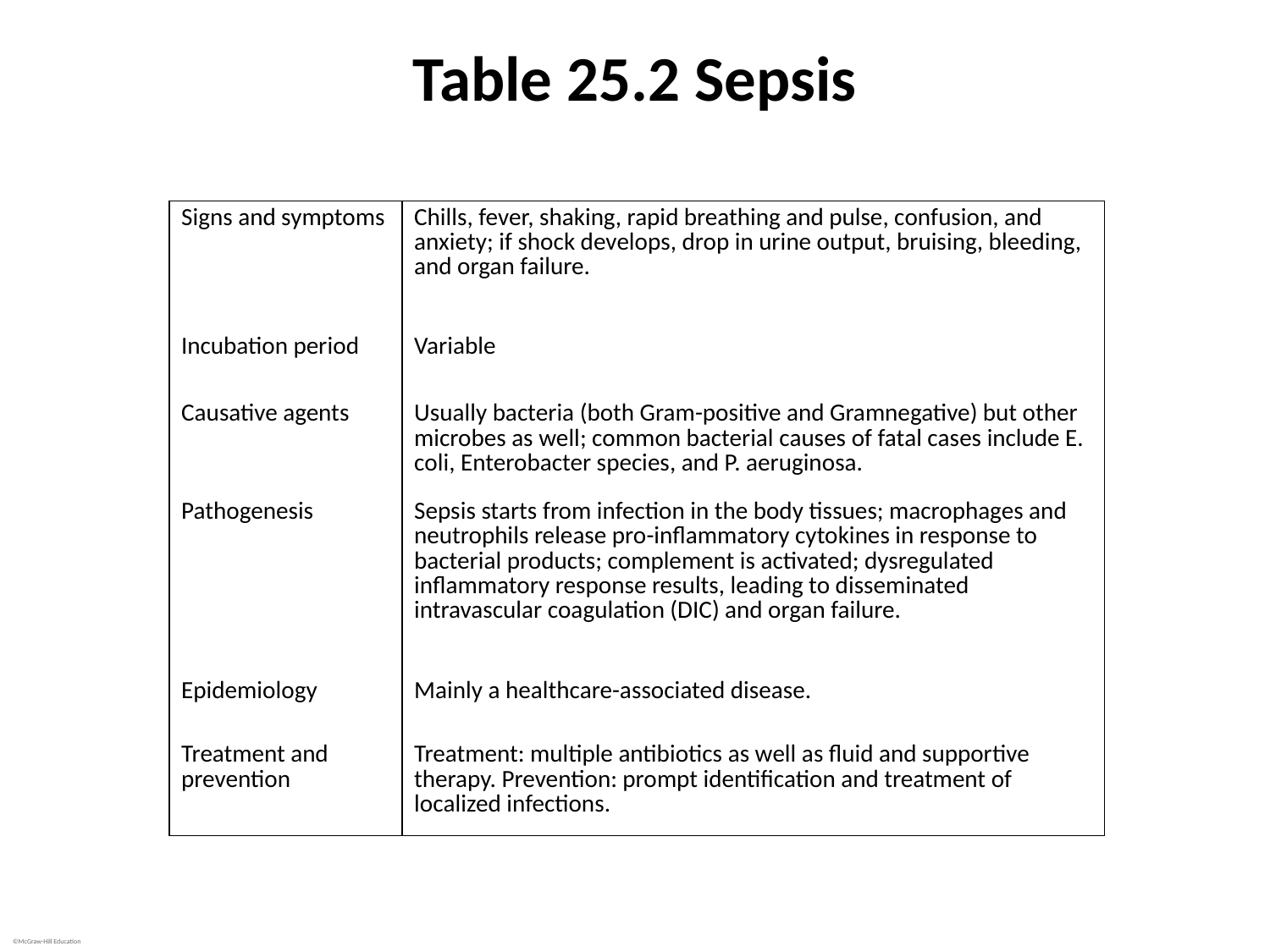

# Table 25.2 Sepsis
| Signs and symptoms | Chills, fever, shaking, rapid breathing and pulse, confusion, and anxiety; if shock develops, drop in urine output, bruising, bleeding, and organ failure. |
| --- | --- |
| Incubation period | Variable |
| Causative agents | Usually bacteria (both Gram-positive and Gramnegative) but other microbes as well; common bacterial causes of fatal cases include E. coli, Enterobacter species, and P. aeruginosa. |
| Pathogenesis | Sepsis starts from infection in the body tissues; macrophages and neutrophils release pro-inflammatory cytokines in response to bacterial products; complement is activated; dysregulated inflammatory response results, leading to disseminated intravascular coagulation (DIC) and organ failure. |
| Epidemiology | Mainly a healthcare-associated disease. |
| Treatment and prevention | Treatment: multiple antibiotics as well as fluid and supportive therapy. Prevention: prompt identification and treatment of localized infections. |